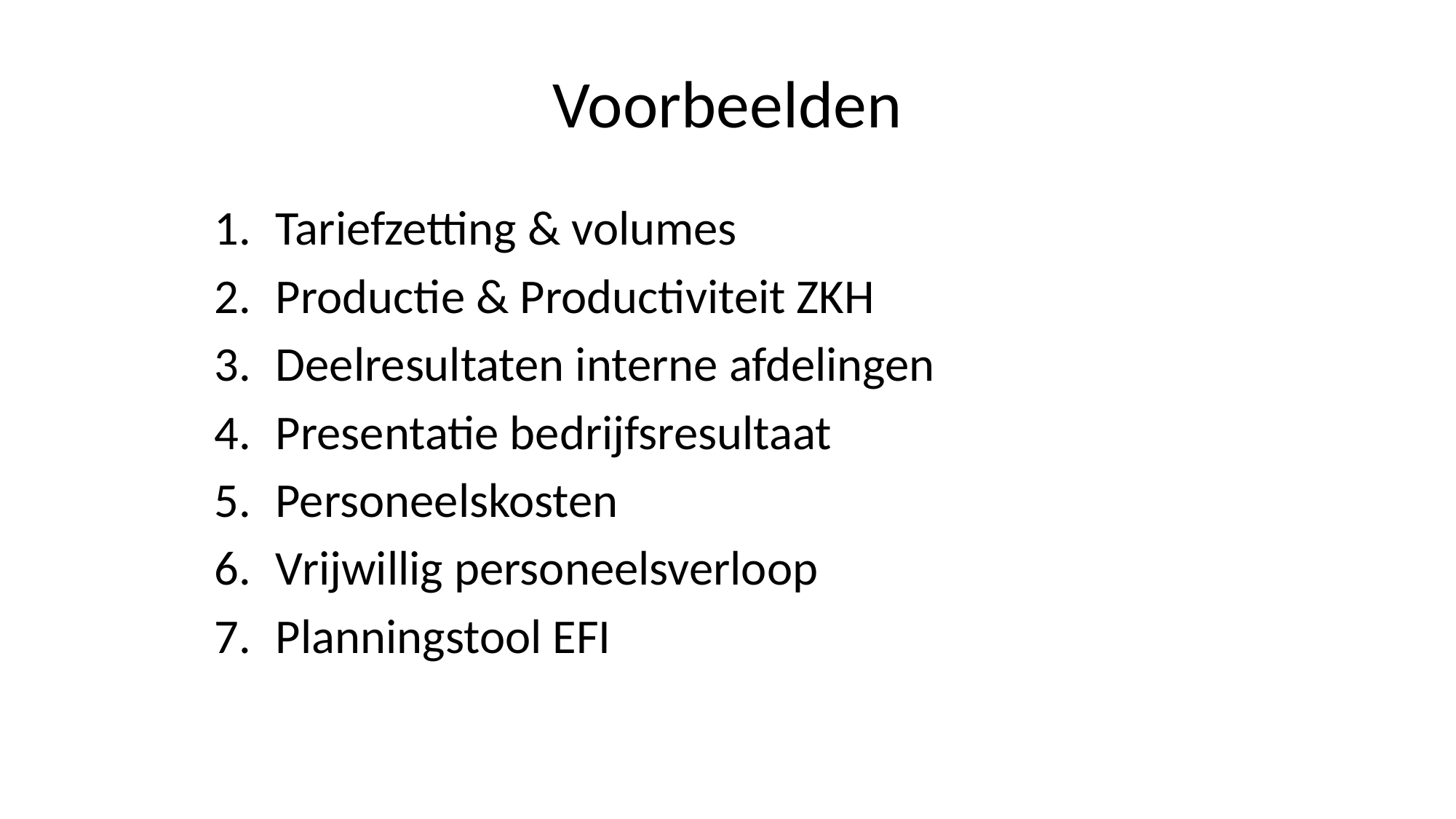

# Voorbeelden
Tariefzetting & volumes
Productie & Productiviteit ZKH
Deelresultaten interne afdelingen
Presentatie bedrijfsresultaat
Personeelskosten
Vrijwillig personeelsverloop
Planningstool EFI